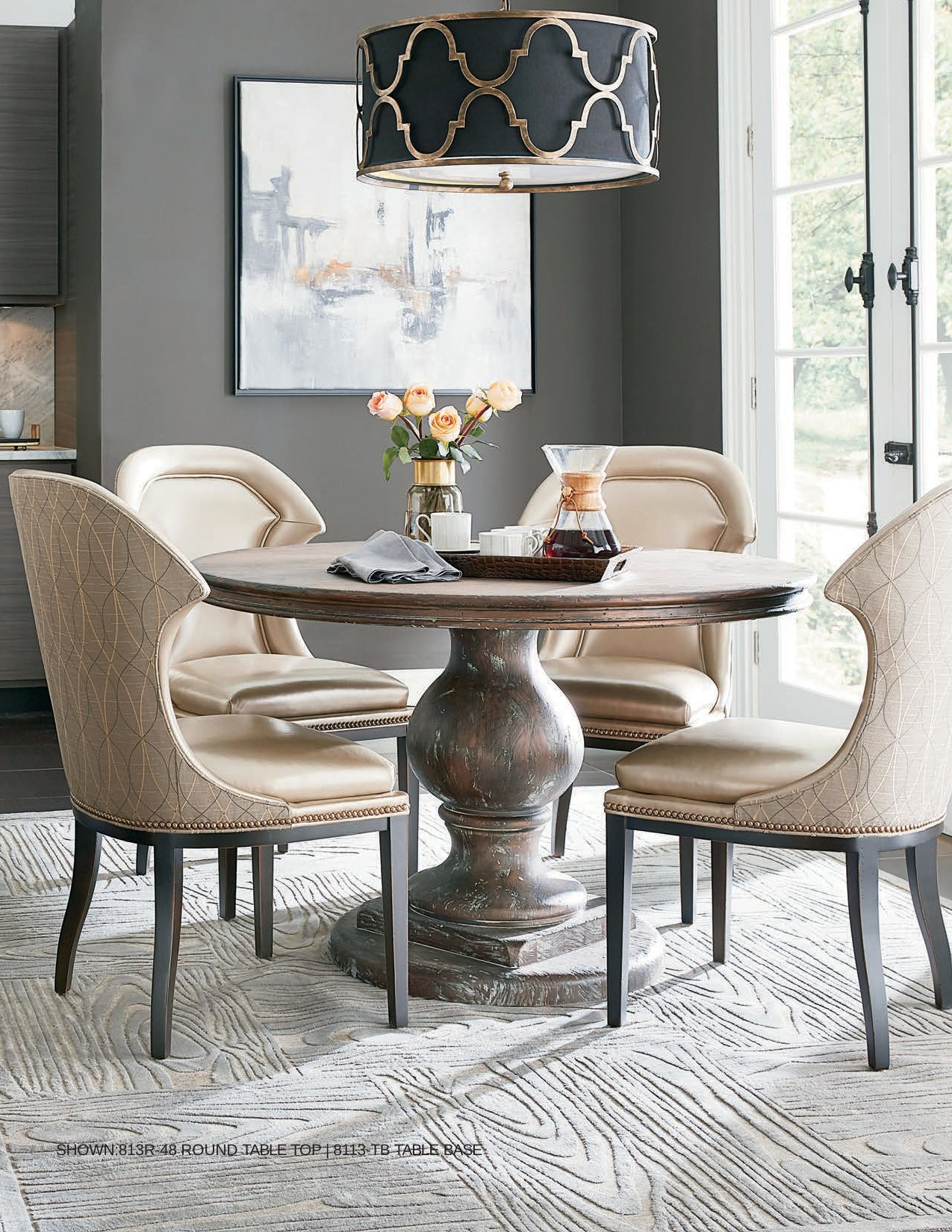

SHOWN:813R-48 ROUND TABLE TOP | 8113-TB TABLE BASE